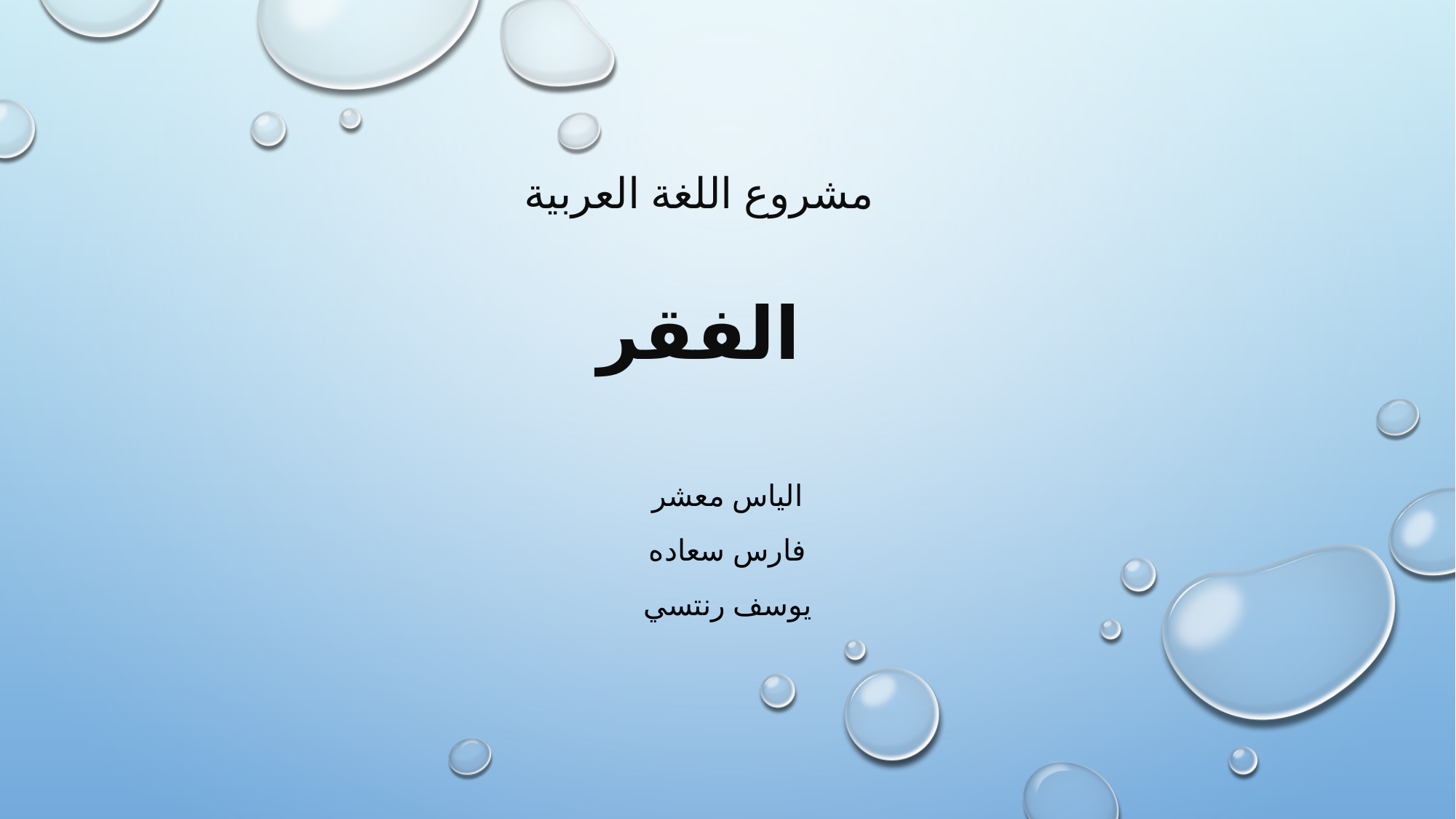

# مشروع اللغة العربية الفقر
الياس معشر
فارس سعاده
يوسف رنتسي